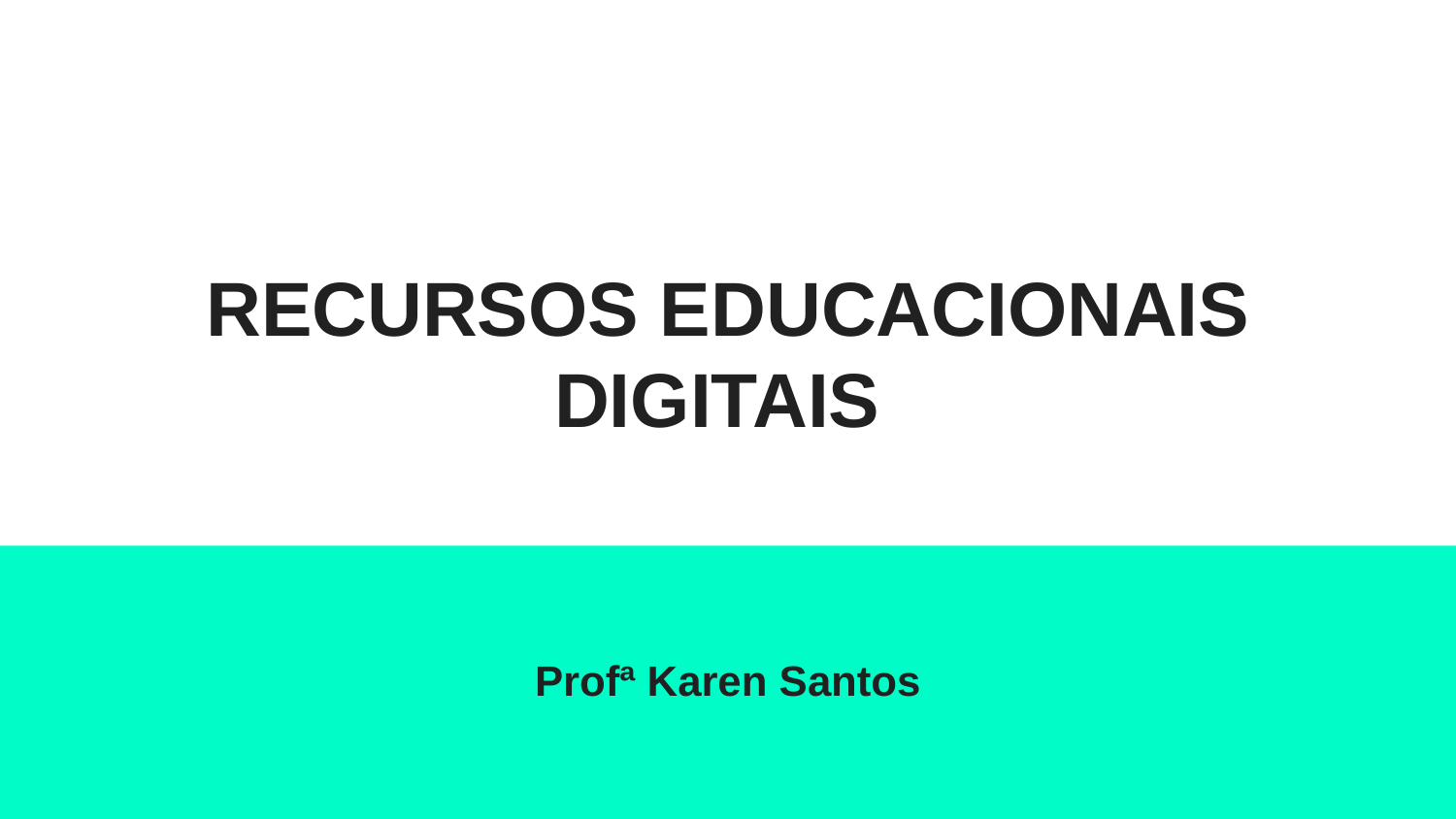

# RECURSOS EDUCACIONAIS DIGITAIS
Profª Karen Santos